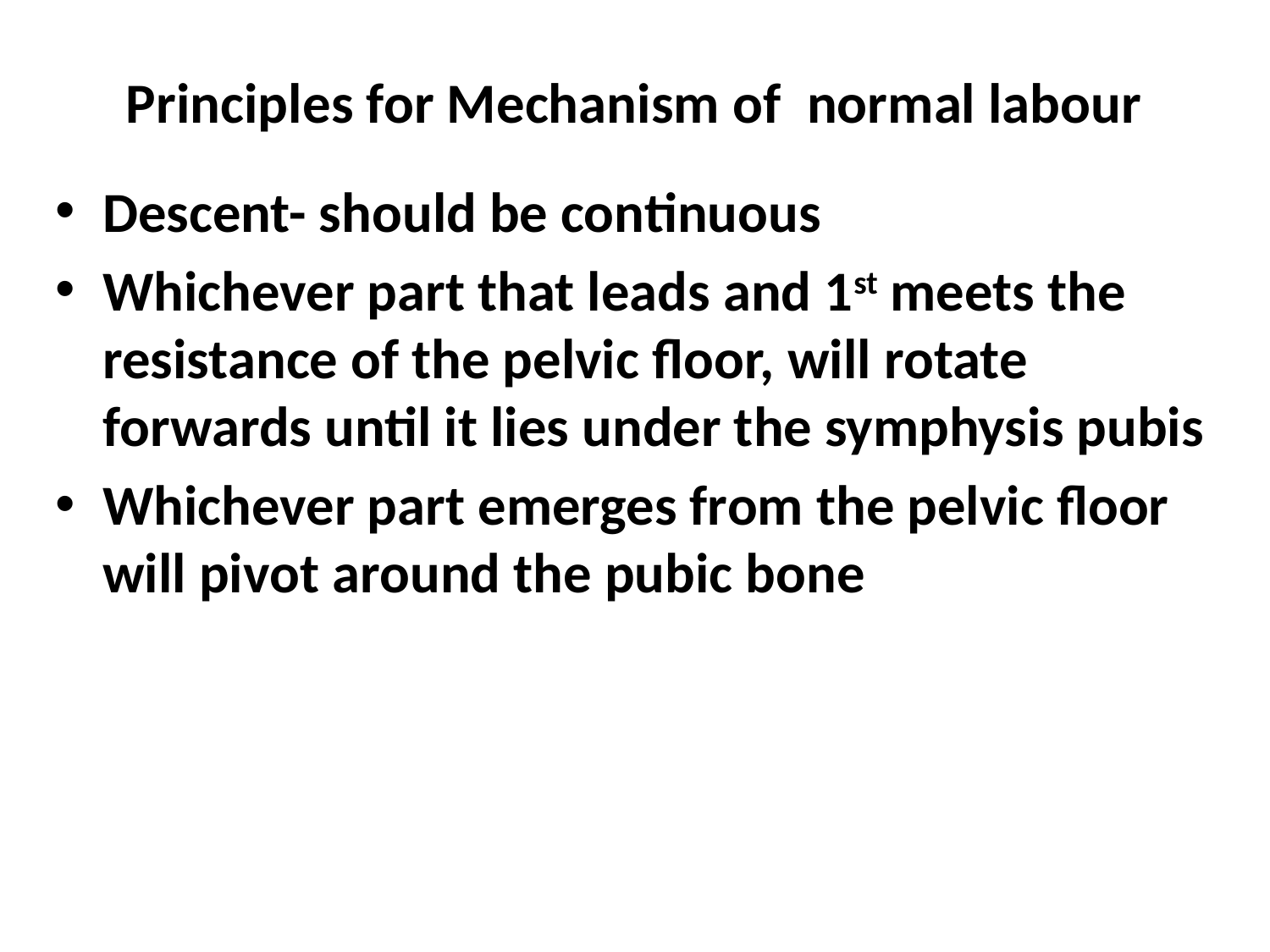

# Principles for Mechanism of  normal labour
Descent- should be continuous
Whichever part that leads and 1st meets the resistance of the pelvic floor, will rotate forwards until it lies under the symphysis pubis
Whichever part emerges from the pelvic floor will pivot around the pubic bone